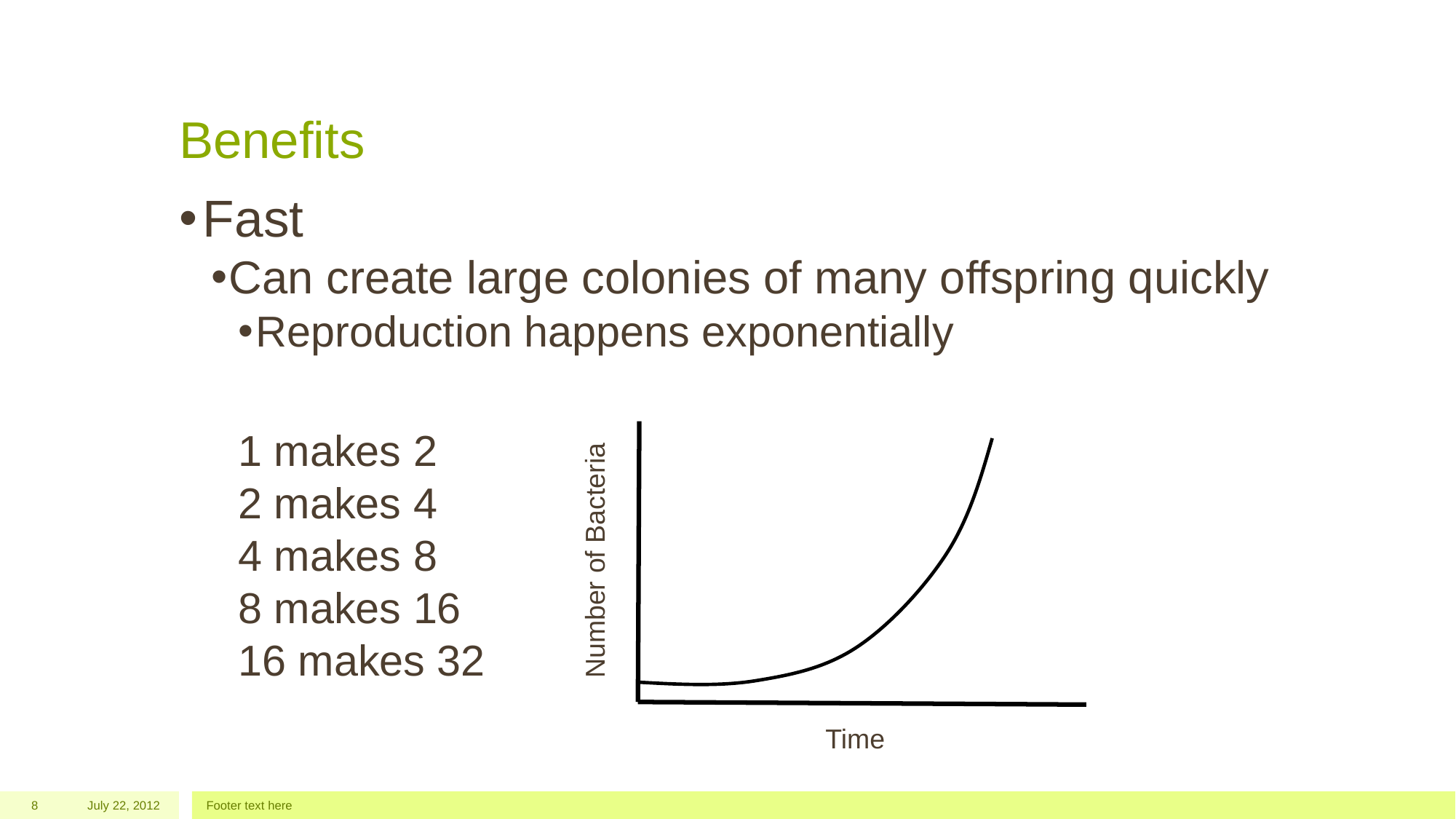

# Benefits
Fast
Can create large colonies of many offspring quickly
Reproduction happens exponentially

1 makes 2
2 makes 4
4 makes 8
8 makes 16
16 makes 32

Number of Bacteria
Time
8
July 22, 2012
Footer text here